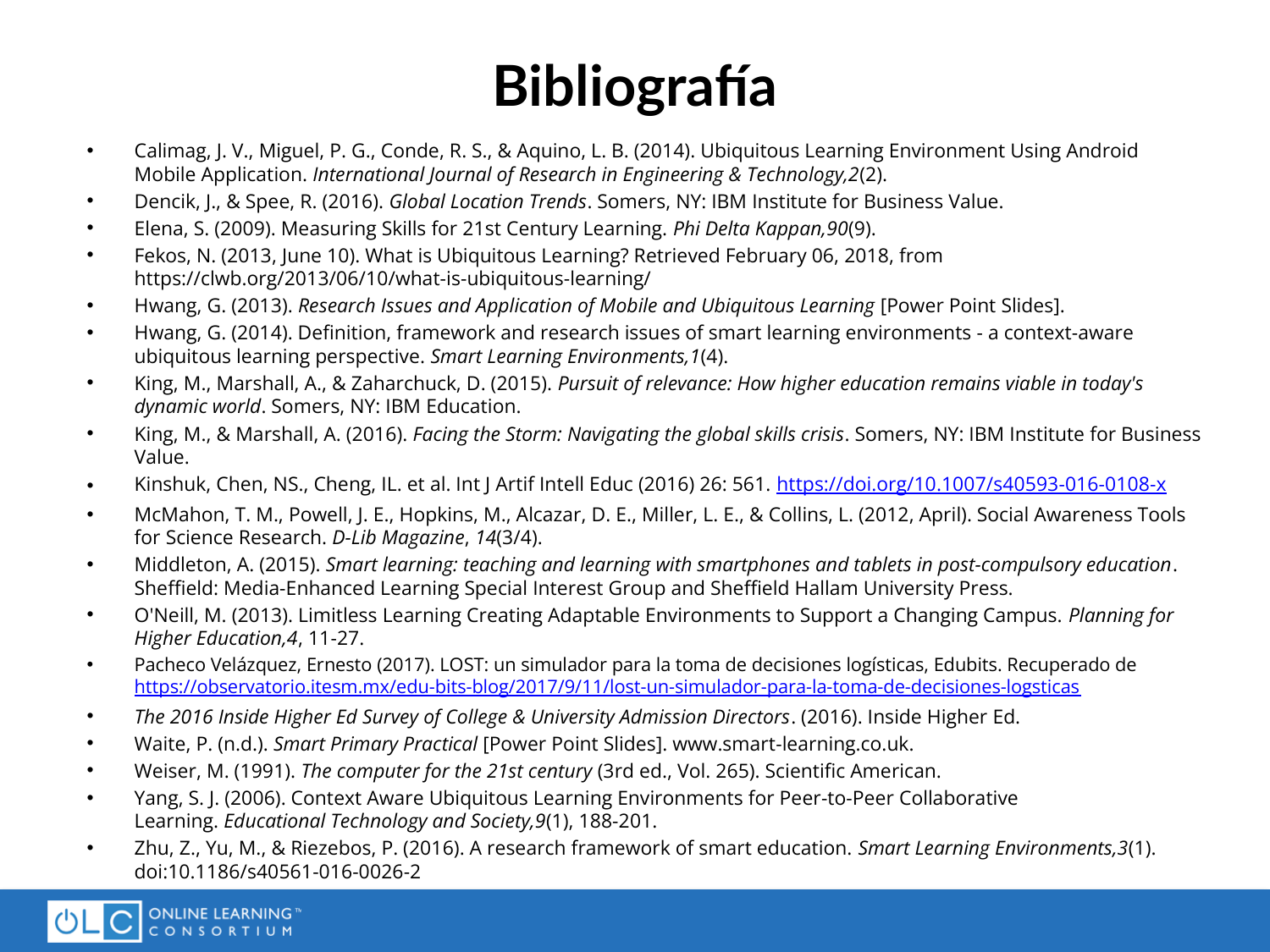

# Bibliografía
Calimag, J. V., Miguel, P. G., Conde, R. S., & Aquino, L. B. (2014). Ubiquitous Learning Environment Using Android Mobile Application. International Journal of Research in Engineering & Technology,2(2).
Dencik, J., & Spee, R. (2016). Global Location Trends. Somers, NY: IBM Institute for Business Value.
Elena, S. (2009). Measuring Skills for 21st Century Learning. Phi Delta Kappan,90(9).
Fekos, N. (2013, June 10). What is Ubiquitous Learning? Retrieved February 06, 2018, from https://clwb.org/2013/06/10/what-is-ubiquitous-learning/
Hwang, G. (2013). Research Issues and Application of Mobile and Ubiquitous Learning [Power Point Slides].
Hwang, G. (2014). Definition, framework and research issues of smart learning environments - a context-aware ubiquitous learning perspective. Smart Learning Environments,1(4).
King, M., Marshall, A., & Zaharchuck, D. (2015). Pursuit of relevance: How higher education remains viable in today's dynamic world. Somers, NY: IBM Education.
King, M., & Marshall, A. (2016). Facing the Storm: Navigating the global skills crisis. Somers, NY: IBM Institute for Business Value.
Kinshuk, Chen, NS., Cheng, IL. et al. Int J Artif Intell Educ (2016) 26: 561. https://doi.org/10.1007/s40593-016-0108-x
McMahon, T. M., Powell, J. E., Hopkins, M., Alcazar, D. E., Miller, L. E., & Collins, L. (2012, April). Social Awareness Tools for Science Research. D-Lib Magazine, 14(3/4).
Middleton, A. (2015). Smart learning: teaching and learning with smartphones and tablets in post-compulsory education. Sheffield: Media-Enhanced Learning Special Interest Group and Sheffield Hallam University Press.
O'Neill, M. (2013). Limitless Learning Creating Adaptable Environments to Support a Changing Campus. Planning for Higher Education,4, 11-27.
Pacheco Velázquez, Ernesto (2017). LOST: un simulador para la toma de decisiones logísticas, Edubits. Recuperado de https://observatorio.itesm.mx/edu-bits-blog/2017/9/11/lost-un-simulador-para-la-toma-de-decisiones-logsticas
The 2016 Inside Higher Ed Survey of College & University Admission Directors. (2016). Inside Higher Ed.
Waite, P. (n.d.). Smart Primary Practical [Power Point Slides]. www.smart-learning.co.uk.
Weiser, M. (1991). The computer for the 21st century (3rd ed., Vol. 265). Scientific American.
Yang, S. J. (2006). Context Aware Ubiquitous Learning Environments for Peer-to-Peer Collaborative Learning. Educational Technology and Society,9(1), 188-201.
Zhu, Z., Yu, M., & Riezebos, P. (2016). A research framework of smart education. Smart Learning Environments,3(1). doi:10.1186/s40561-016-0026-2